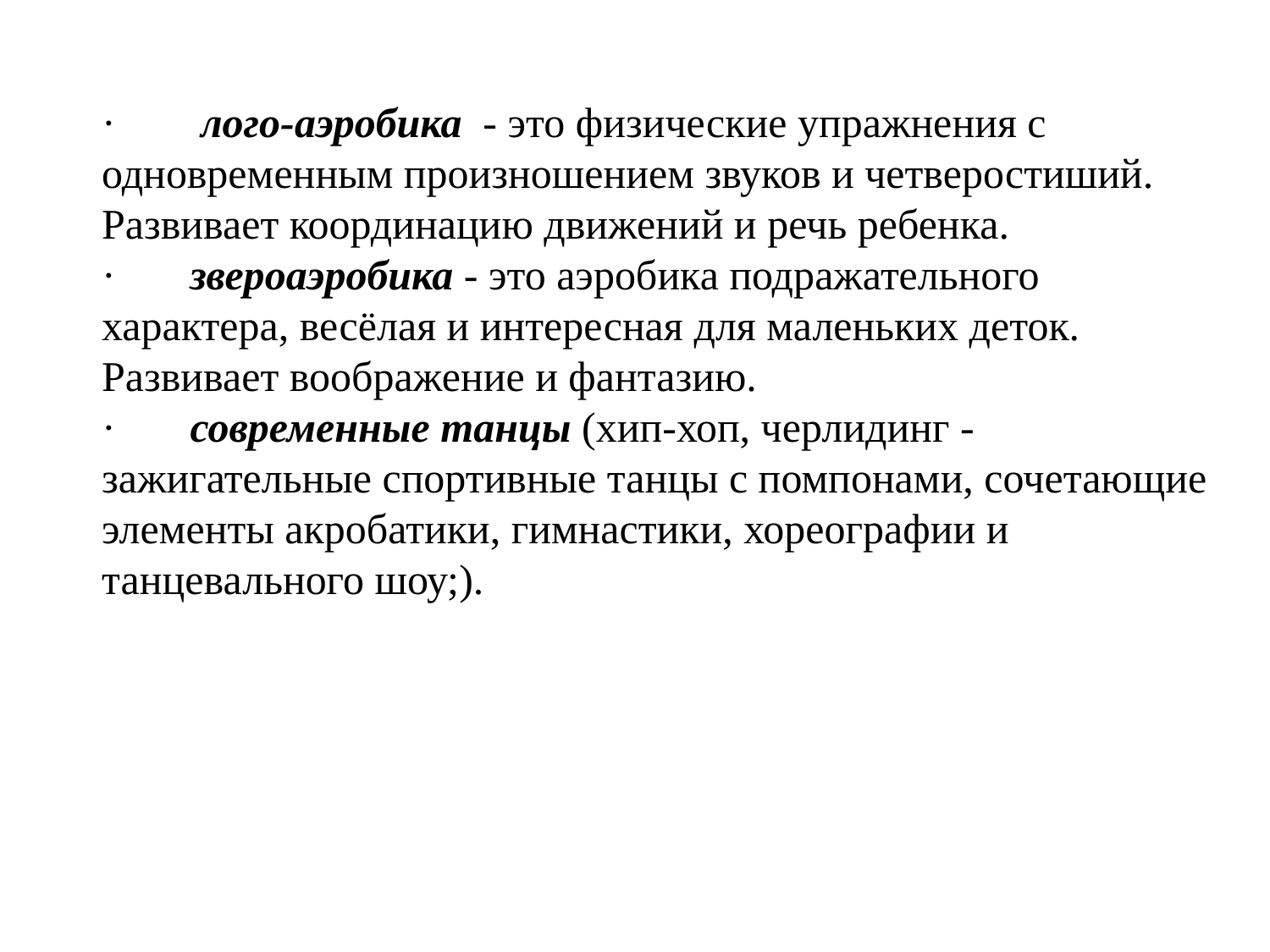

·        лого-аэробика  - это физические упражнения с одновременным произношением звуков и четверостиший. Развивает координацию движений и речь ребенка.
·       звероаэробика - это аэробика подражательного характера, весёлая и интересная для маленьких деток. Развивает воображение и фантазию.
·       современные танцы (хип-хоп, черлидинг - зажигательные спортивные танцы с помпонами, сочетающие элементы акробатики, гимнастики, хореографии и танцевального шоу;).